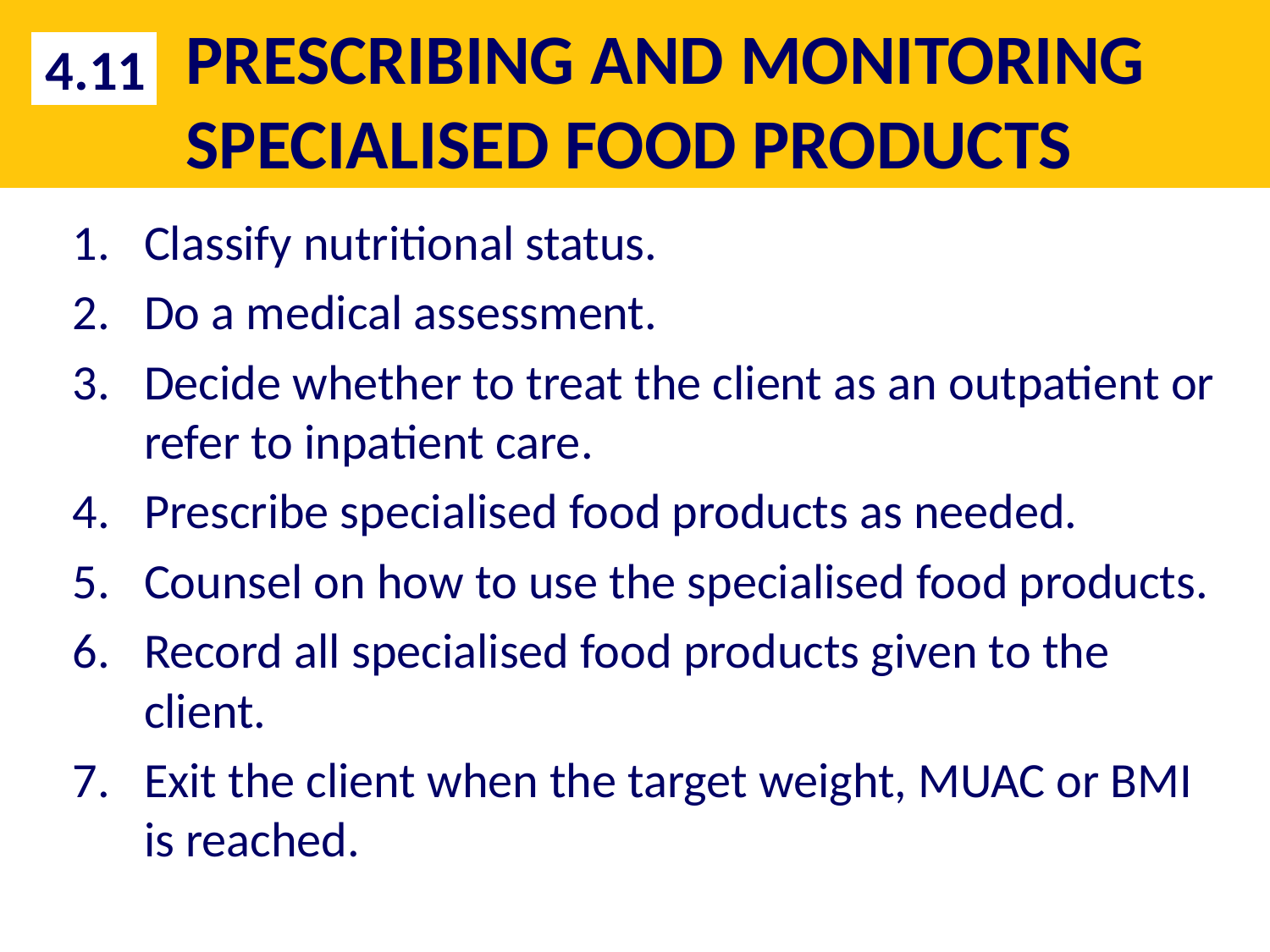

# PRESCRIBING AND MONITORING SPECIALISED FOOD PRODUCTS
4.11
Classify nutritional status.
Do a medical assessment.
Decide whether to treat the client as an outpatient or refer to inpatient care.
Prescribe specialised food products as needed.
Counsel on how to use the specialised food products.
Record all specialised food products given to the client.
Exit the client when the target weight, MUAC or BMI is reached.